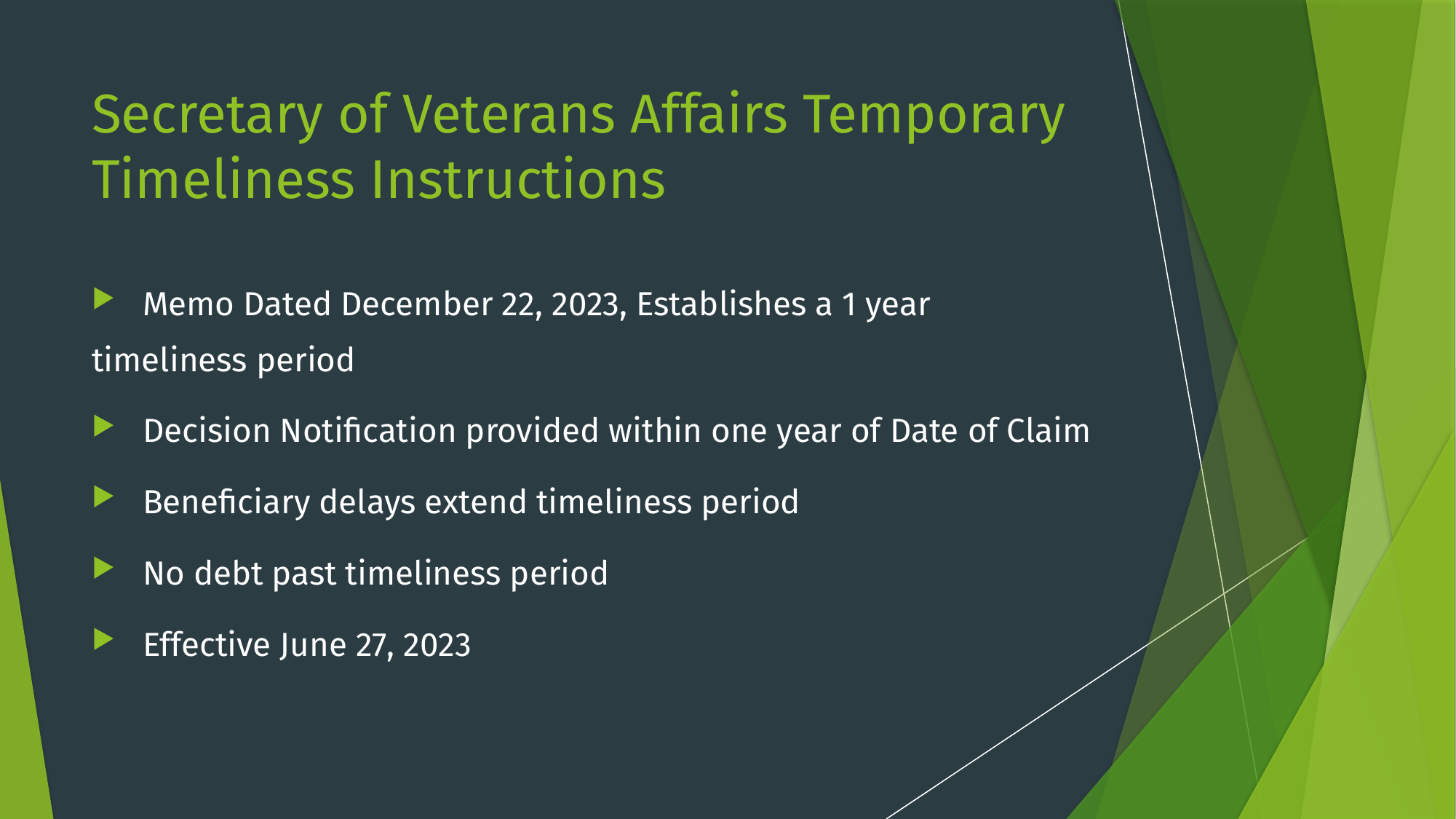

# Secretary of Veterans Affairs Temporary Timeliness Instructions
   Memo Dated December 22, 2023, Establishes a 1 year   timeliness period
   Decision Notification provided within one year of Date of Claim
   Beneficiary delays extend timeliness period
   No debt past timeliness period
   Effective June 27, 2023